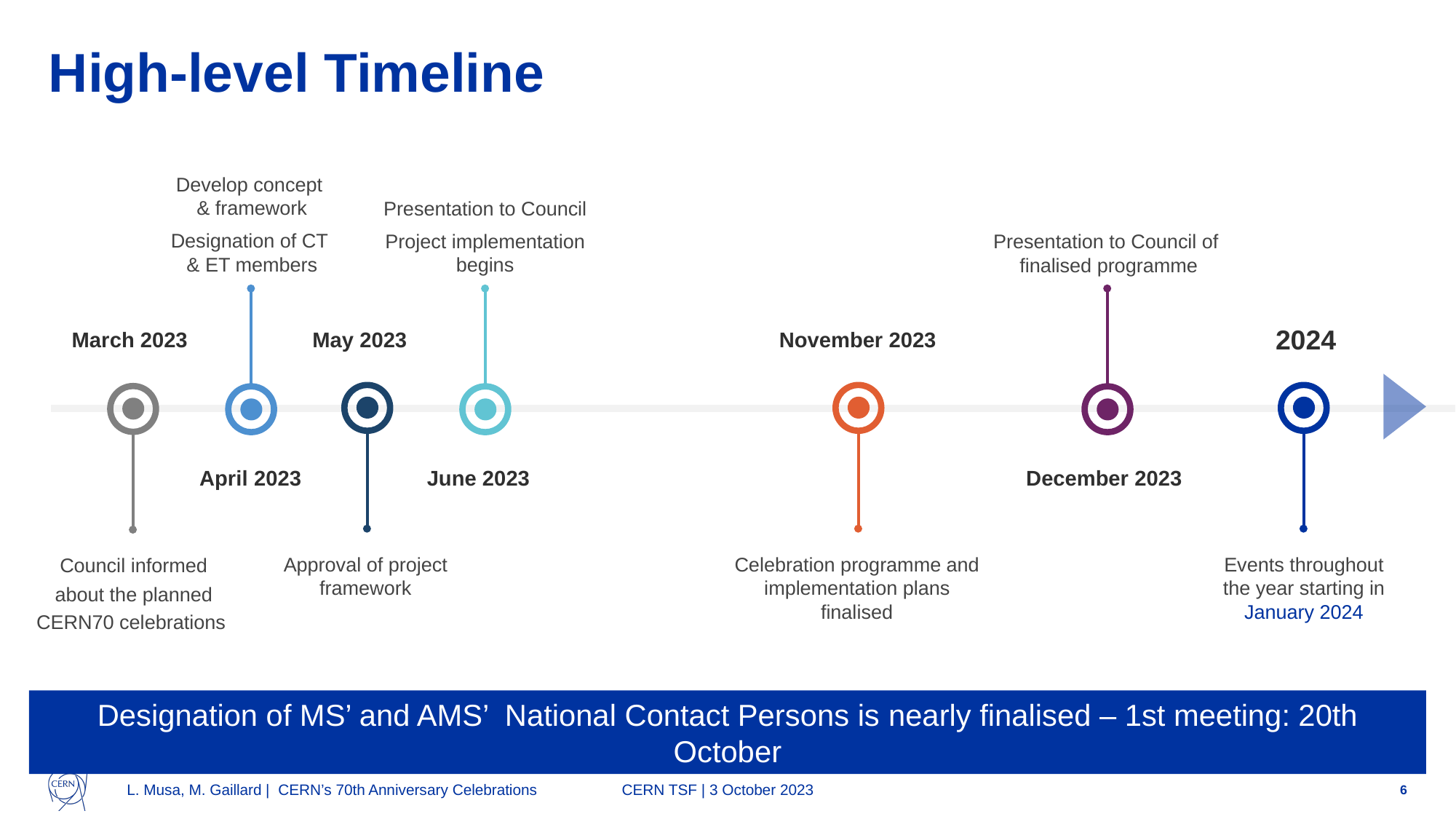

# High-level Timeline
Develop concept
& framework
Designation of CT
& ET members
Presentation to Council
Project implementation begins
Presentation to Council of
finalised programme

2024
March 2023
May 2023
November 2023

April 2023
June 2023
December 2023
Council informed about the planned CERN70 celebrations
Approval of project framework
Celebration programme and implementation plans finalised
Events throughout the year starting in January 2024

Designation of MS’ and AMS’  National Contact Persons is nearly finalised – 1st meeting: 20th October
L. Musa, M. Gaillard |  CERN’s 70th Anniversary Celebrations
CERN TSF | 3 October 2023
6